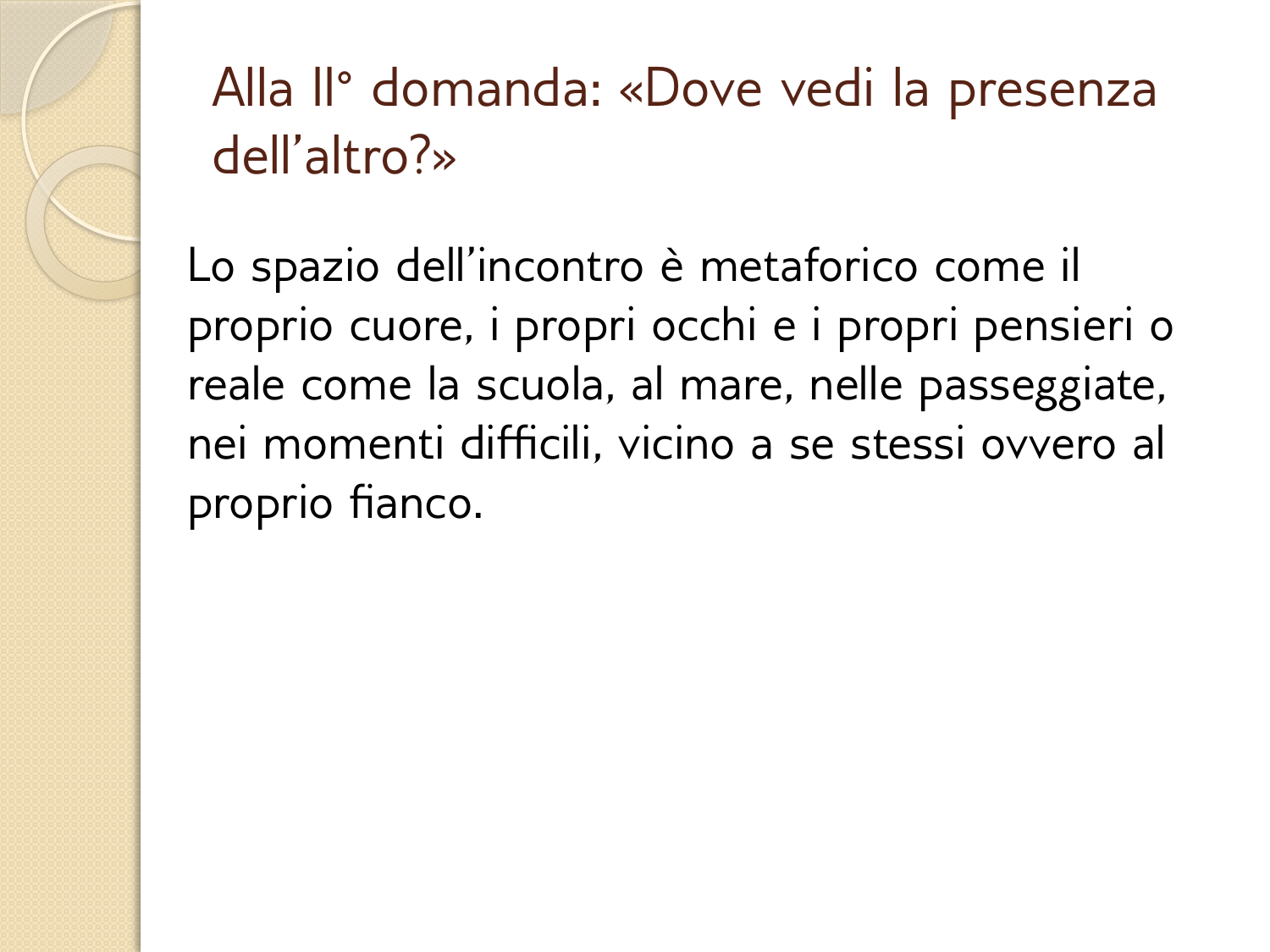

# Alla II° domanda: «Dove vedi la presenza dell’altro?»
Lo spazio dell’incontro è metaforico come il proprio cuore, i propri occhi e i propri pensieri o reale come la scuola, al mare, nelle passeggiate, nei momenti difficili, vicino a se stessi ovvero al proprio fianco.